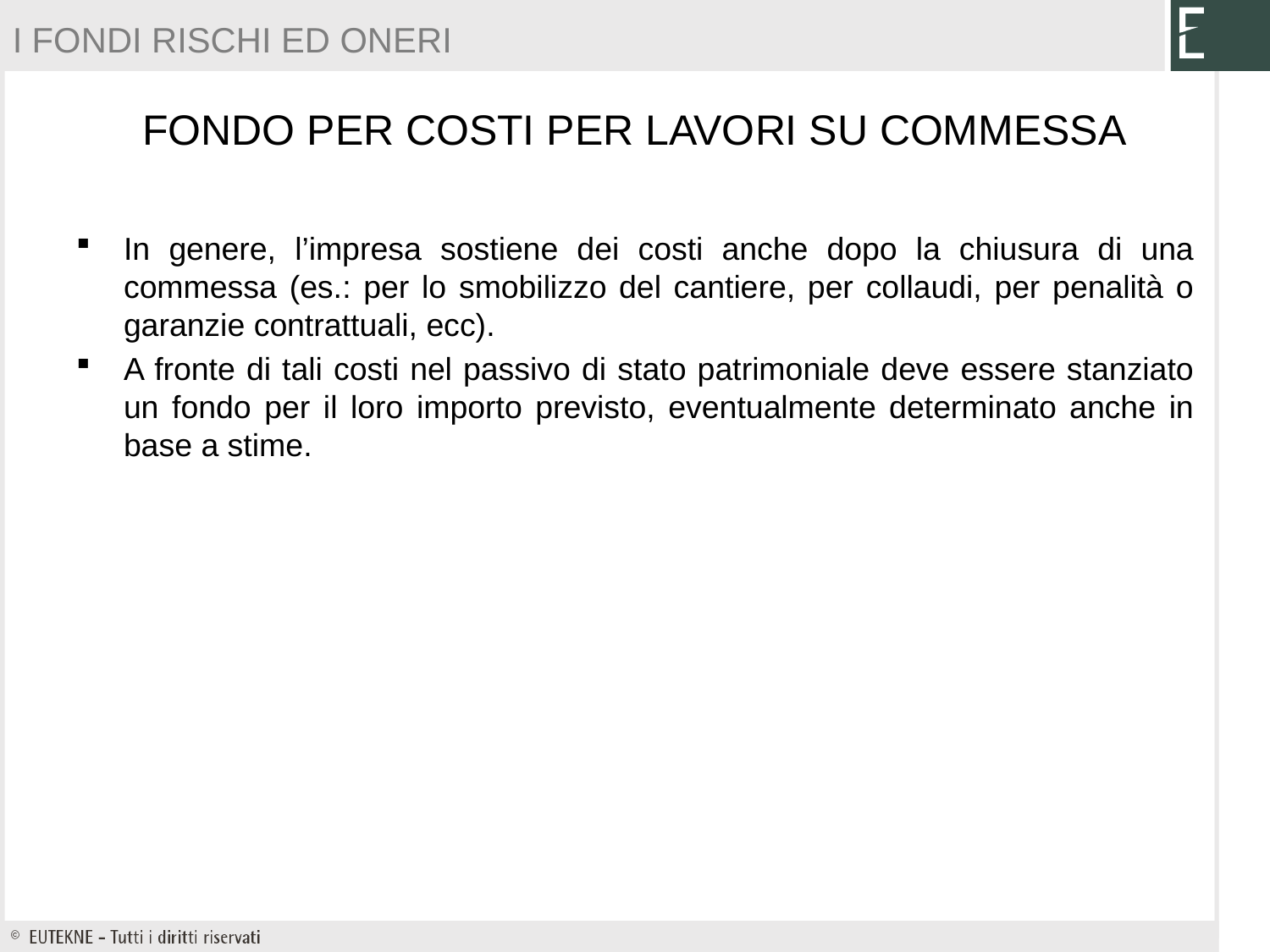

I FONDI RISCHI ED ONERI
# Fondo per costi per lavori su commessa
In genere, l’impresa sostiene dei costi anche dopo la chiusura di una commessa (es.: per lo smobilizzo del cantiere, per collaudi, per penalità o garanzie contrattuali, ecc).
A fronte di tali costi nel passivo di stato patrimoniale deve essere stanziato un fondo per il loro importo previsto, eventualmente determinato anche in base a stime.